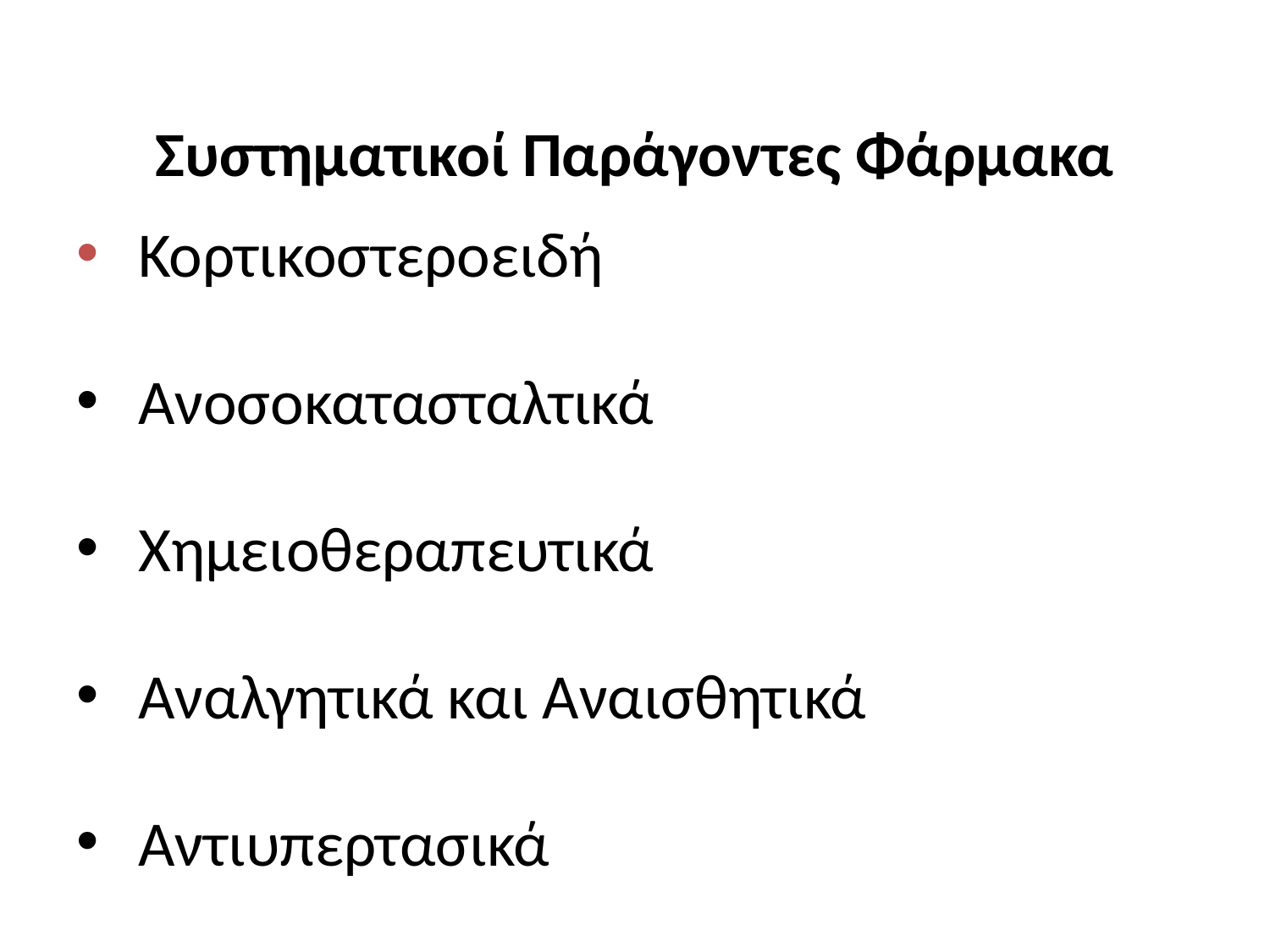

# Συστηματικοί Παράγοντες Φάρμακα
 Κορτικοστεροειδή

 Ανοσοκατασταλτικά

 Χημειοθεραπευτικά

 Αναλγητικά και Αναισθητικά

 Αντιυπερτασικά